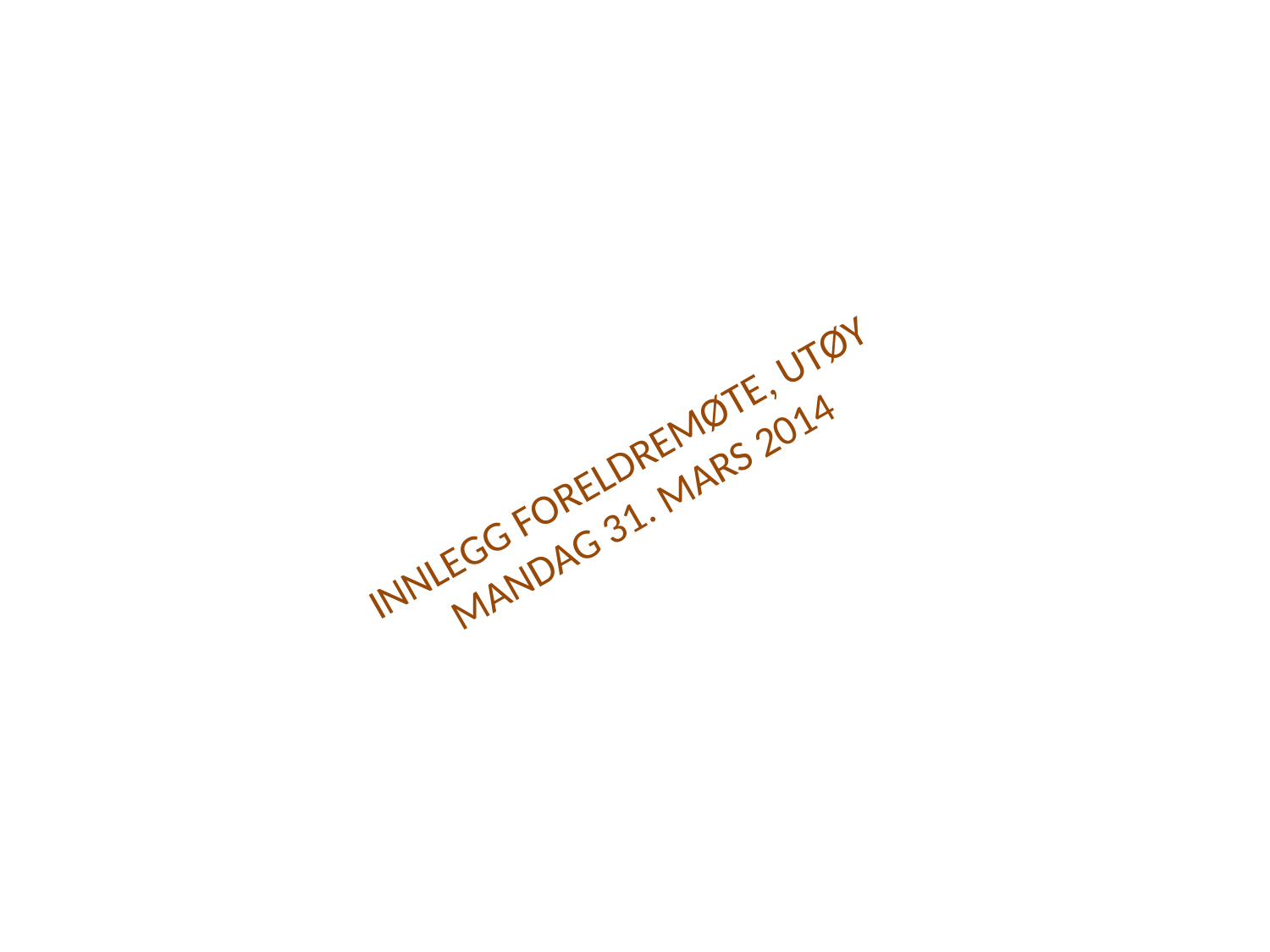

INNLEGG FORELDREMØTE, UTØY
MANDAG 31. MARS 2014